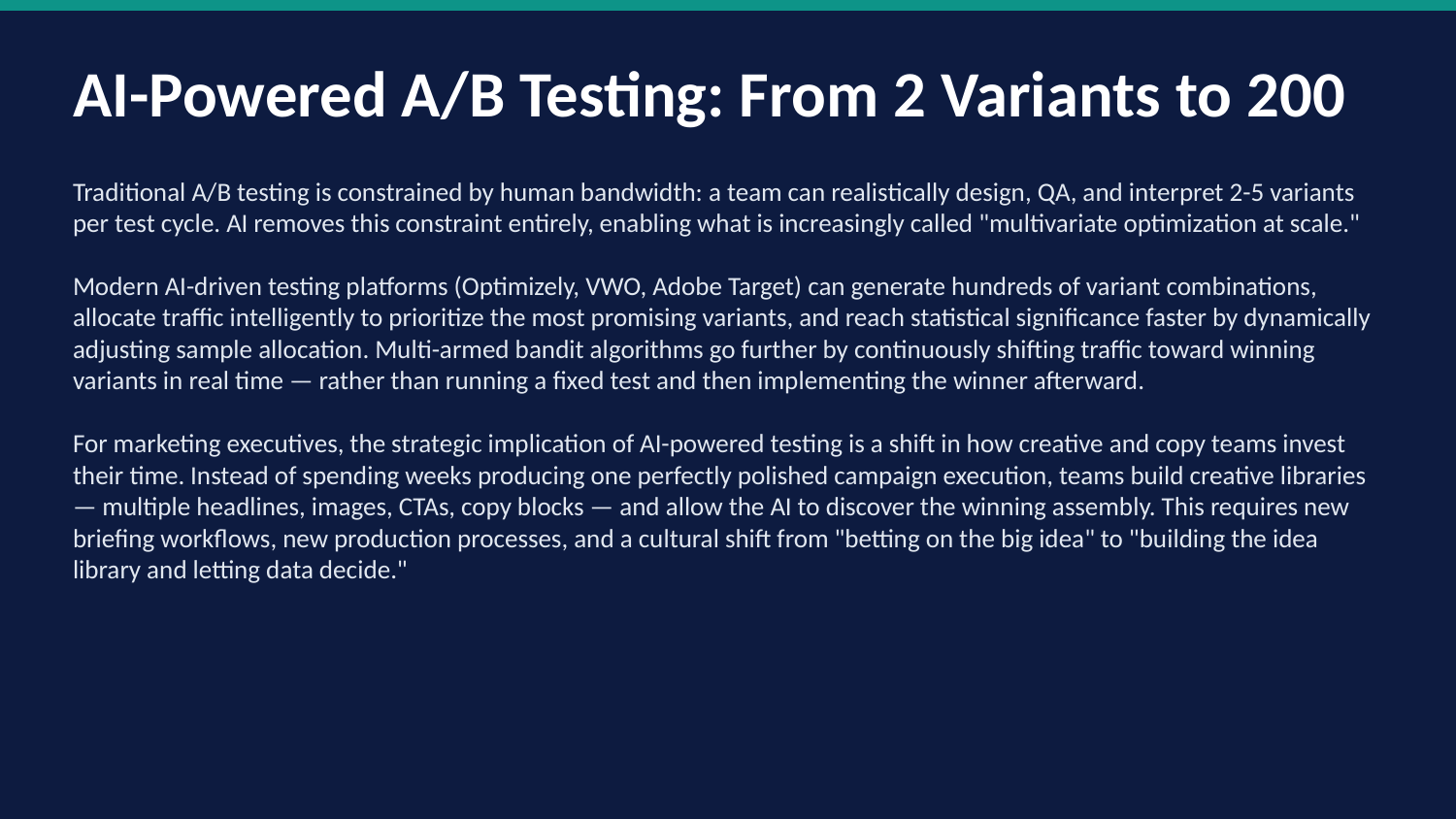

AI-Powered A/B Testing: From 2 Variants to 200
Traditional A/B testing is constrained by human bandwidth: a team can realistically design, QA, and interpret 2-5 variants per test cycle. AI removes this constraint entirely, enabling what is increasingly called "multivariate optimization at scale."

Modern AI-driven testing platforms (Optimizely, VWO, Adobe Target) can generate hundreds of variant combinations, allocate traffic intelligently to prioritize the most promising variants, and reach statistical significance faster by dynamically adjusting sample allocation. Multi-armed bandit algorithms go further by continuously shifting traffic toward winning variants in real time — rather than running a fixed test and then implementing the winner afterward.

For marketing executives, the strategic implication of AI-powered testing is a shift in how creative and copy teams invest their time. Instead of spending weeks producing one perfectly polished campaign execution, teams build creative libraries — multiple headlines, images, CTAs, copy blocks — and allow the AI to discover the winning assembly. This requires new briefing workflows, new production processes, and a cultural shift from "betting on the big idea" to "building the idea library and letting data decide."